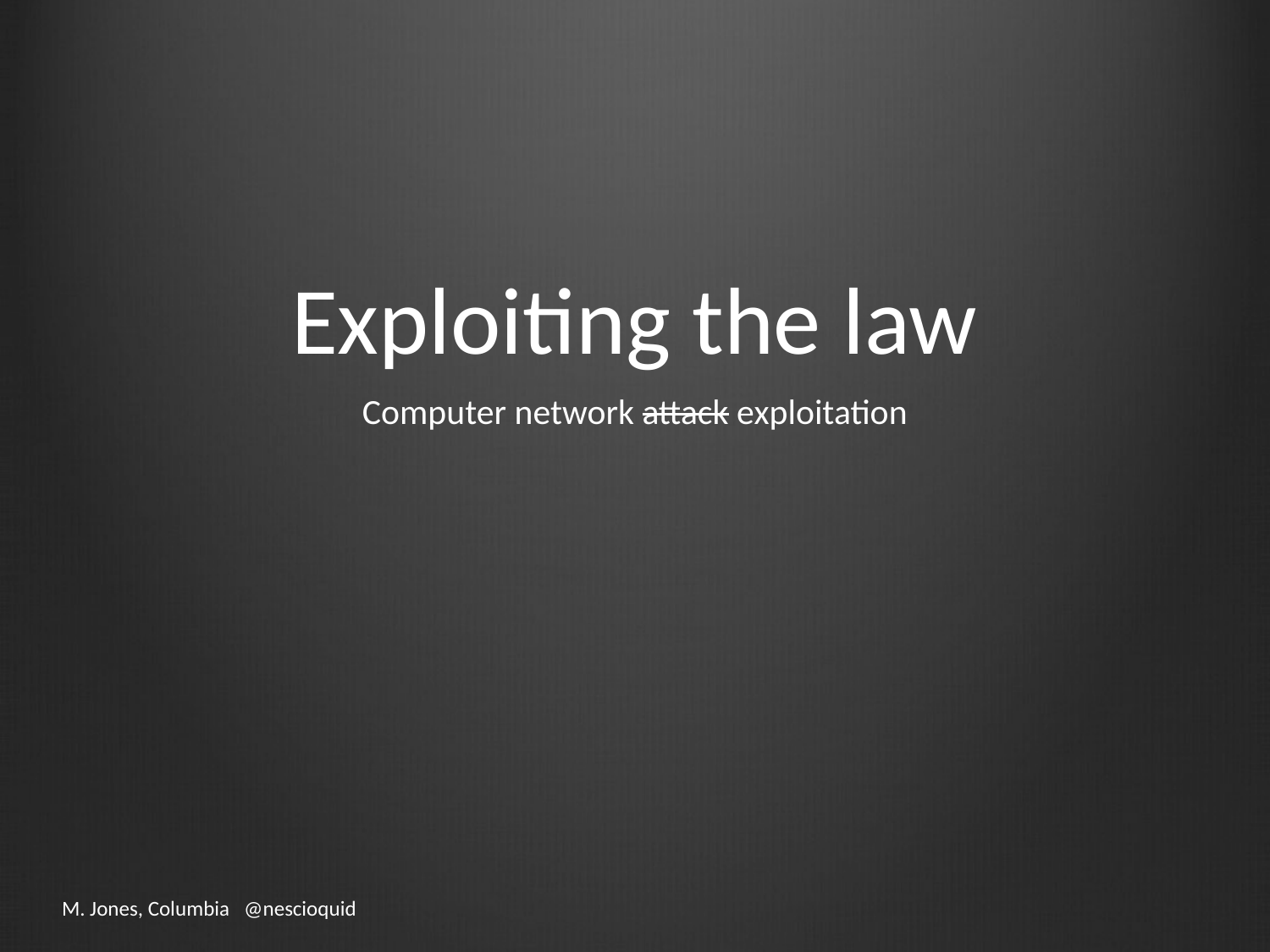

# Exploiting the law
Computer network attack exploitation
M. Jones, Columbia   @nescioquid